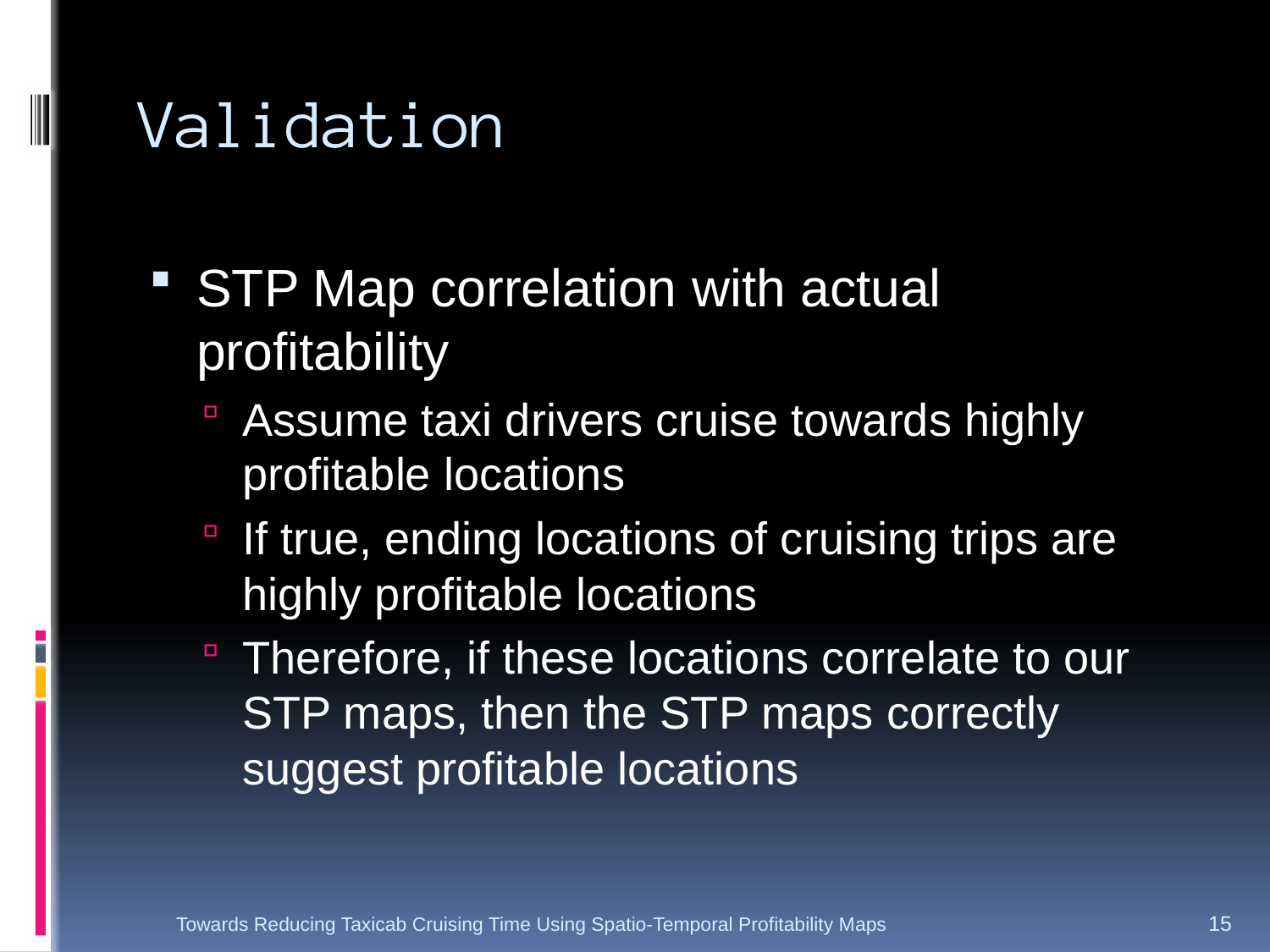

# Validation
STP Map correlation with actual profitability
Assume taxi drivers cruise towards highly profitable locations
If true, ending locations of cruising trips are highly profitable locations
Therefore, if these locations correlate to our STP maps, then the STP maps correctly suggest profitable locations
Towards Reducing Taxicab Cruising Time Using Spatio-Temporal Profitability Maps
15